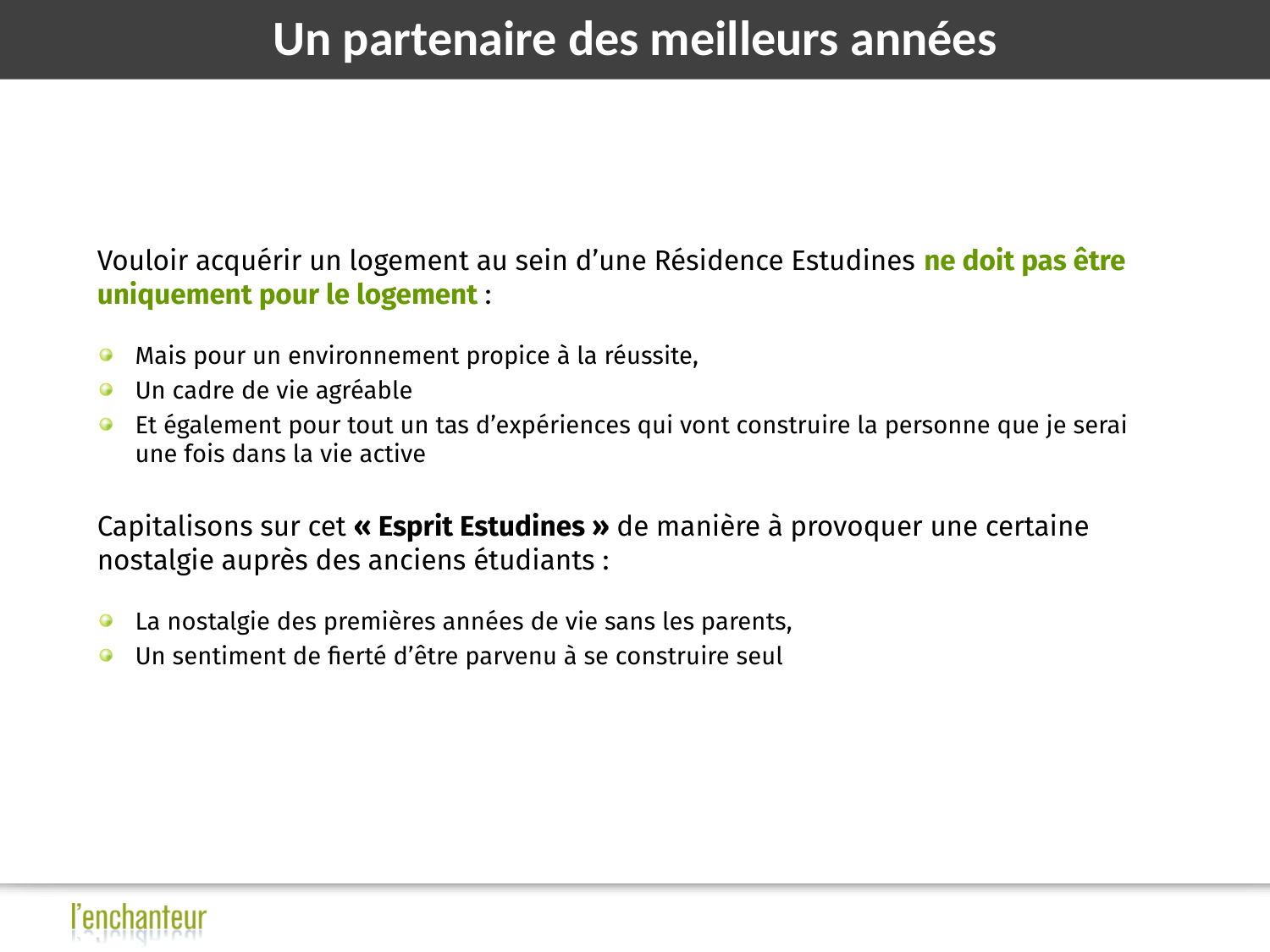

# Un partenaire des meilleurs années
Vouloir acquérir un logement au sein d’une Résidence Estudines ne doit pas être uniquement pour le logement :

Mais pour un environnement propice à la réussite,
Un cadre de vie agréable
Et également pour tout un tas d’expériences qui vont construire la personne que je serai une fois dans la vie active

Capitalisons sur cet « Esprit Estudines » de manière à provoquer une certaine nostalgie auprès des anciens étudiants :

La nostalgie des premières années de vie sans les parents,
Un sentiment de fierté d’être parvenu à se construire seul